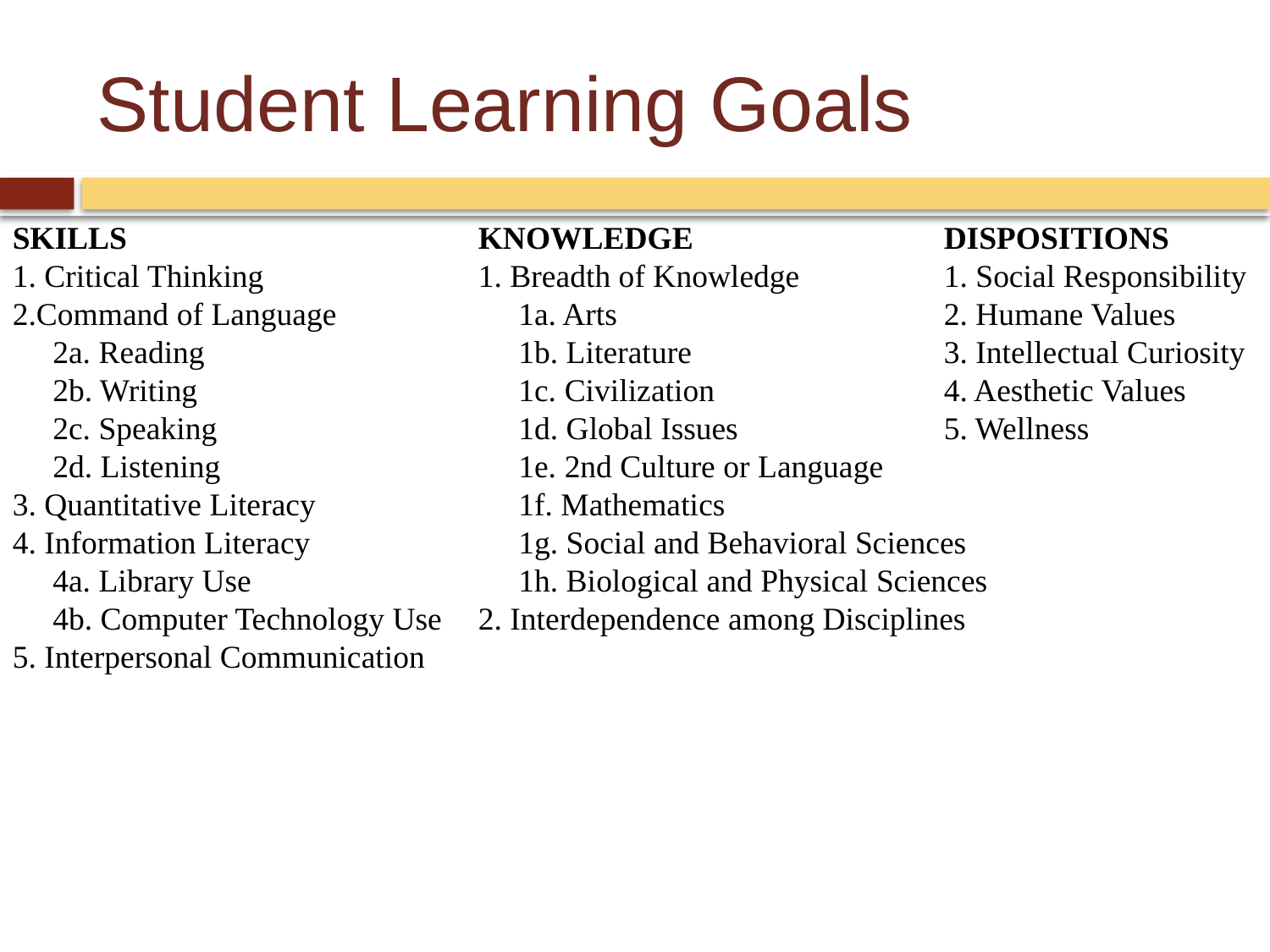

# Student Learning Goals
SKILLS
1. Critical Thinking
2.Command of Language
     2a. Reading
     2b. Writing
     2c. Speaking
     2d. Listening
3. Quantitative Literacy
4. Information Literacy
     4a. Library Use
     4b. Computer Technology Use
5. Interpersonal Communication

KNOWLEDGE
1. Breadth of Knowledge
     1a. Arts
     1b. Literature
     1c. Civilization
     1d. Global Issues
     1e. 2nd Culture or Language
     1f. Mathematics
     1g. Social and Behavioral Sciences
     1h. Biological and Physical Sciences
2. Interdependence among Disciplines
DISPOSITIONS
1. Social Responsibility
2. Humane Values
3. Intellectual Curiosity
4. Aesthetic Values
5. Wellness